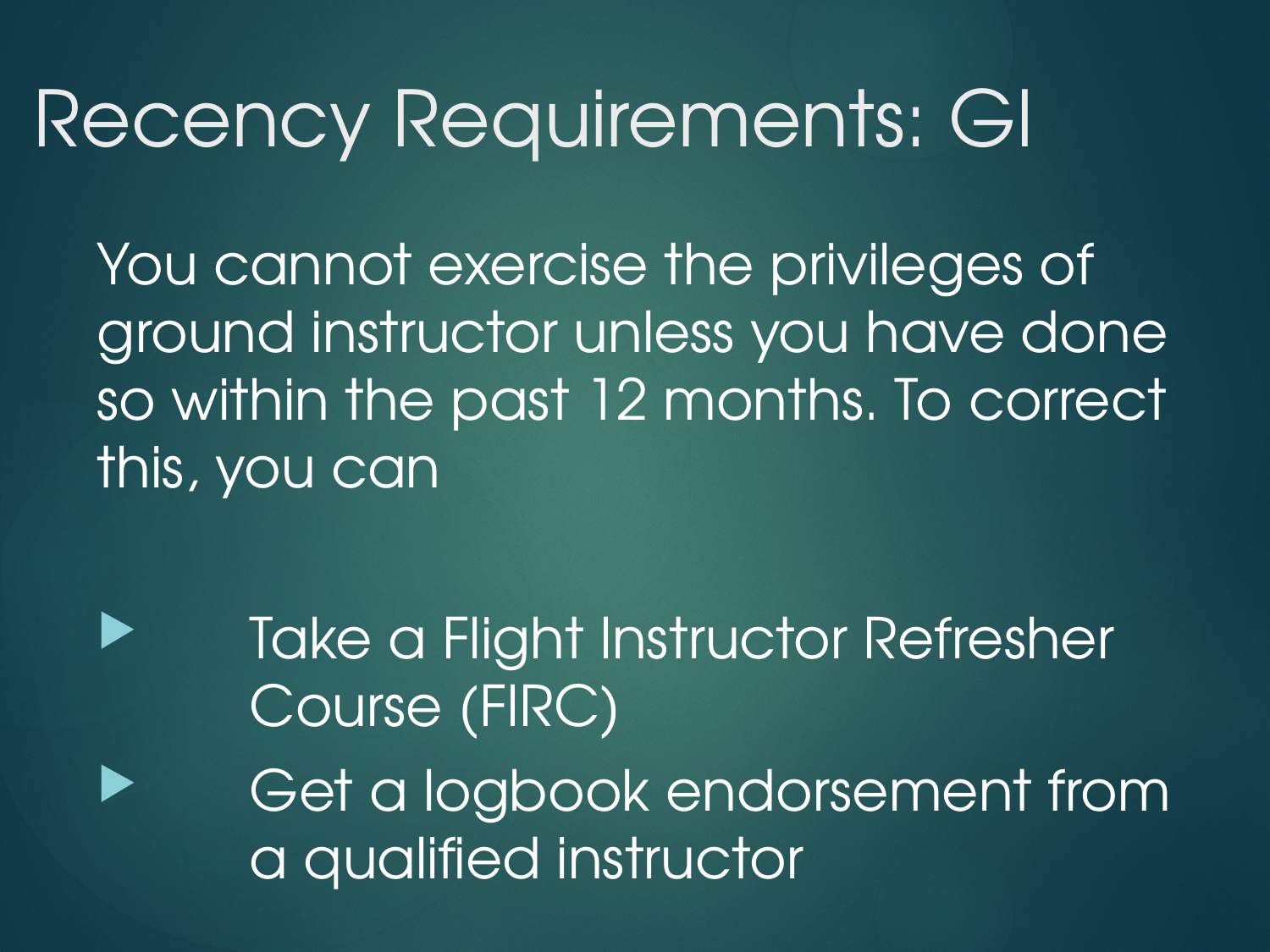

# Recency Requirements: GI
You cannot exercise the privileges of ground instructor unless you have done so within the past 12 months. To correct this, you can

Take a Flight Instructor Refresher Course (FIRC)
Get a logbook endorsement from a qualified instructor